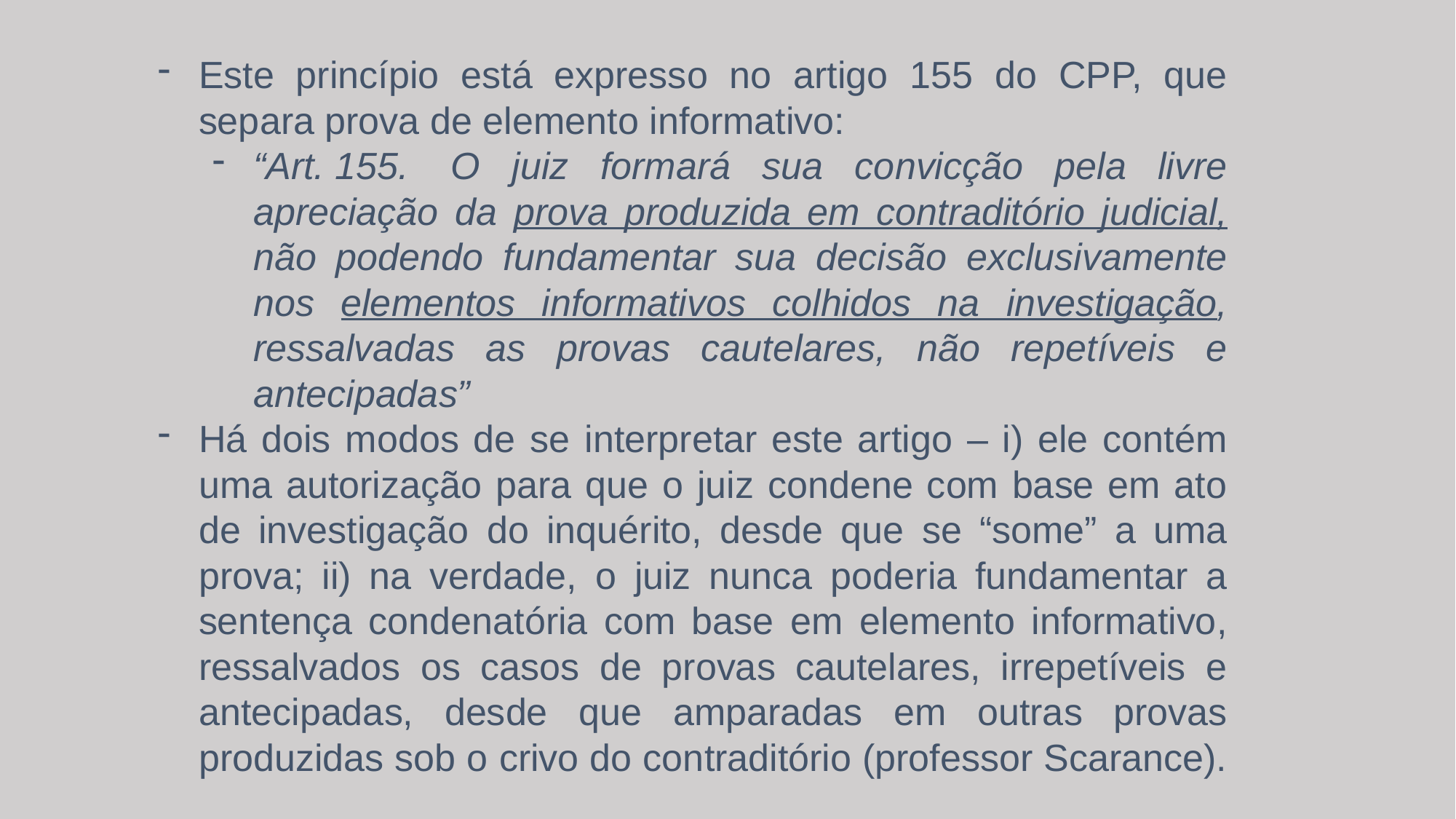

Este princípio está expresso no artigo 155 do CPP, que separa prova de elemento informativo:
“Art. 155.  O juiz formará sua convicção pela livre apreciação da prova produzida em contraditório judicial, não podendo fundamentar sua decisão exclusivamente nos elementos informativos colhidos na investigação, ressalvadas as provas cautelares, não repetíveis e antecipadas”
Há dois modos de se interpretar este artigo – i) ele contém uma autorização para que o juiz condene com base em ato de investigação do inquérito, desde que se “some” a uma prova; ii) na verdade, o juiz nunca poderia fundamentar a sentença condenatória com base em elemento informativo, ressalvados os casos de provas cautelares, irrepetíveis e antecipadas, desde que amparadas em outras provas produzidas sob o crivo do contraditório (professor Scarance).